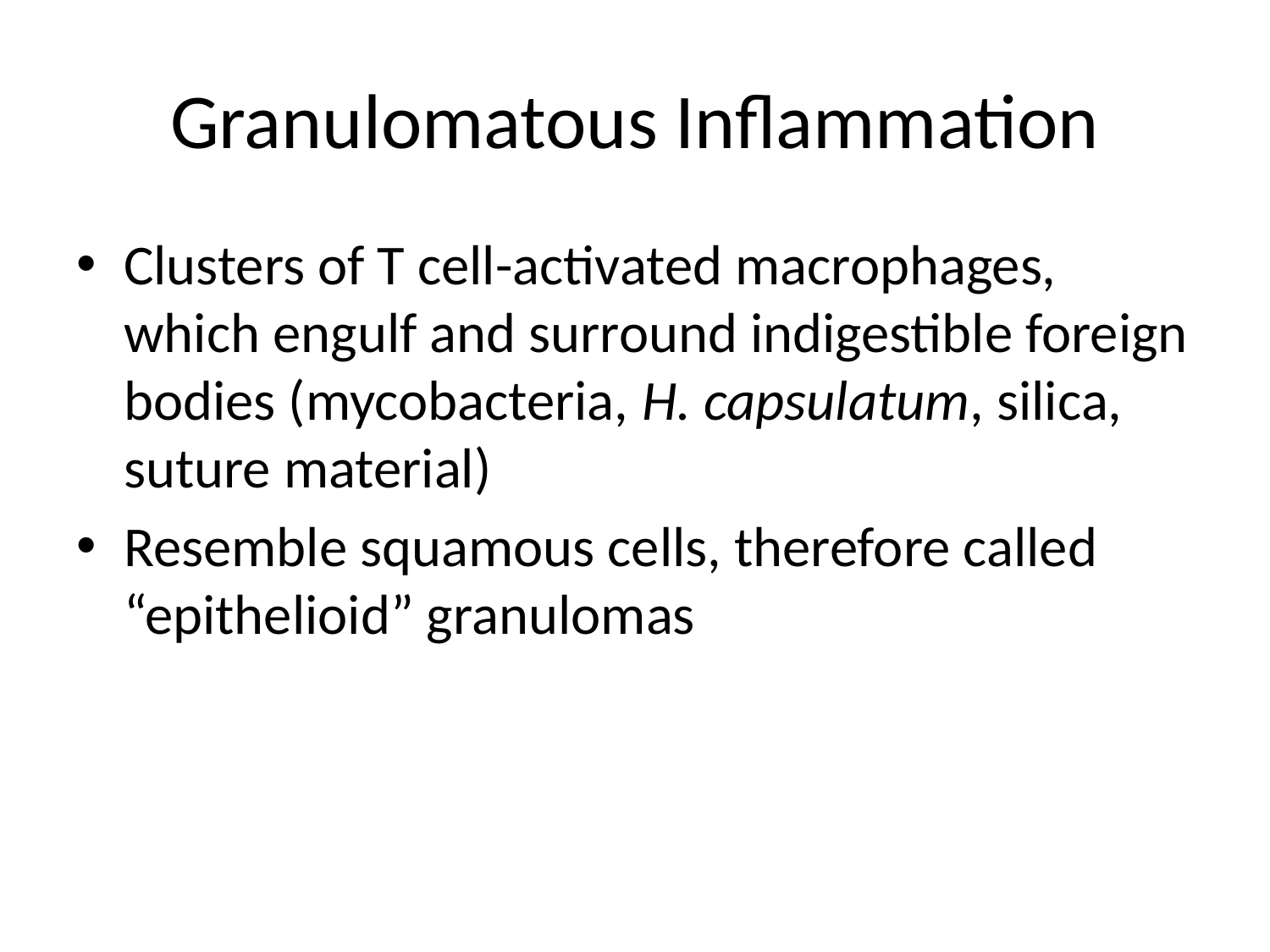

# Granulomatous Inflammation
Clusters of T cell-activated macrophages, which engulf and surround indigestible foreign bodies (mycobacteria, H. capsulatum, silica, suture material)
Resemble squamous cells, therefore called “epithelioid” granulomas